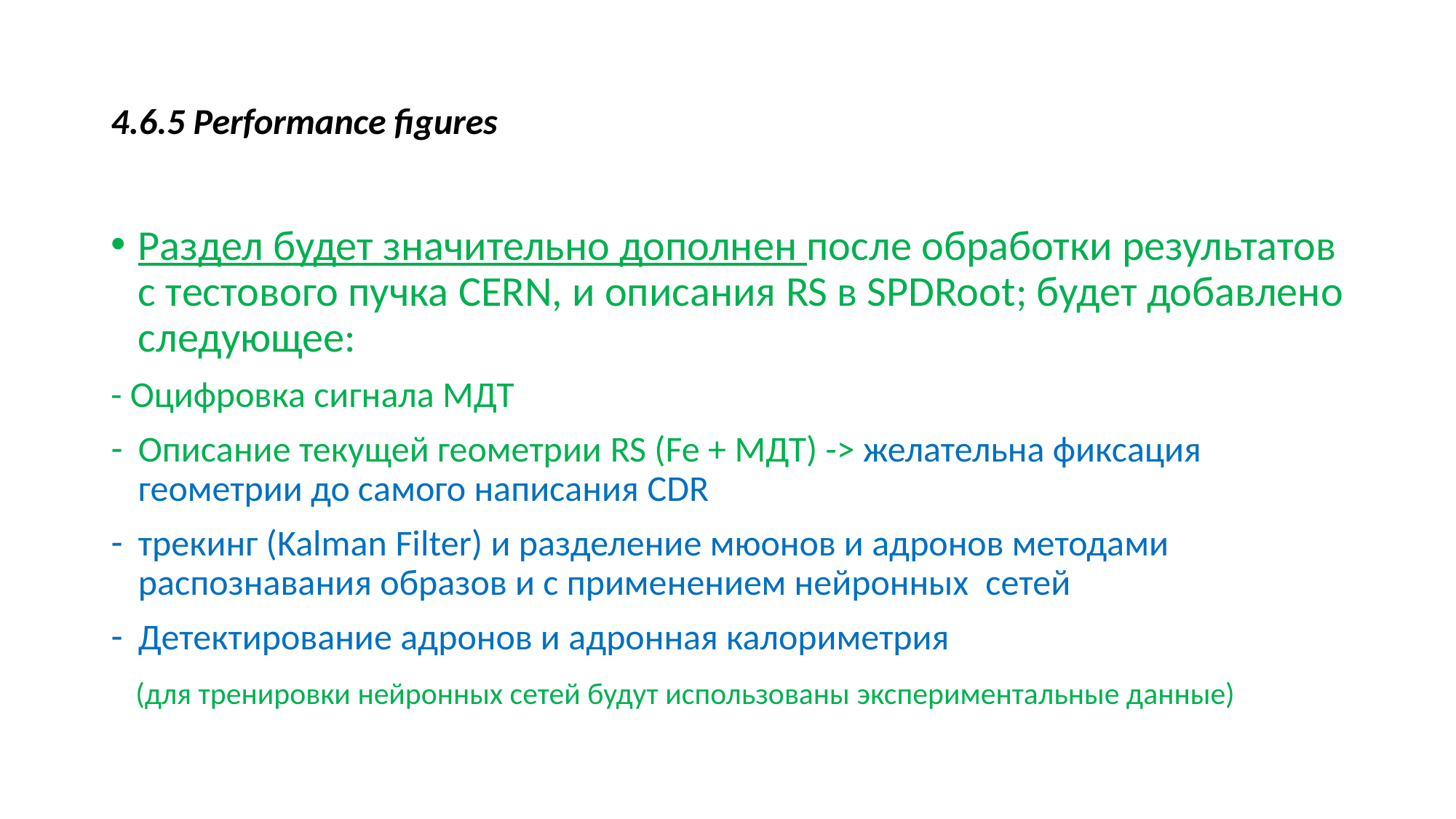

# 4.6.5 Performance figures
Раздел будет значительно дополнен после обработки результатов с тестового пучка CERN, и описания RS в SPDRoot; будет добавлено следующее:
- Оцифровка сигнала МДТ
Описание текущей геометрии RS (Fe + МДТ) -> желательна фиксация геометрии до самого написания CDR
трекинг (Kalman Filter) и разделение мюонов и адронов методами распознавания образов и с применением нейронных  сетей
Детектирование адронов и адронная калориметрия
   (для тренировки нейронных сетей будут использованы экспериментальные данные)